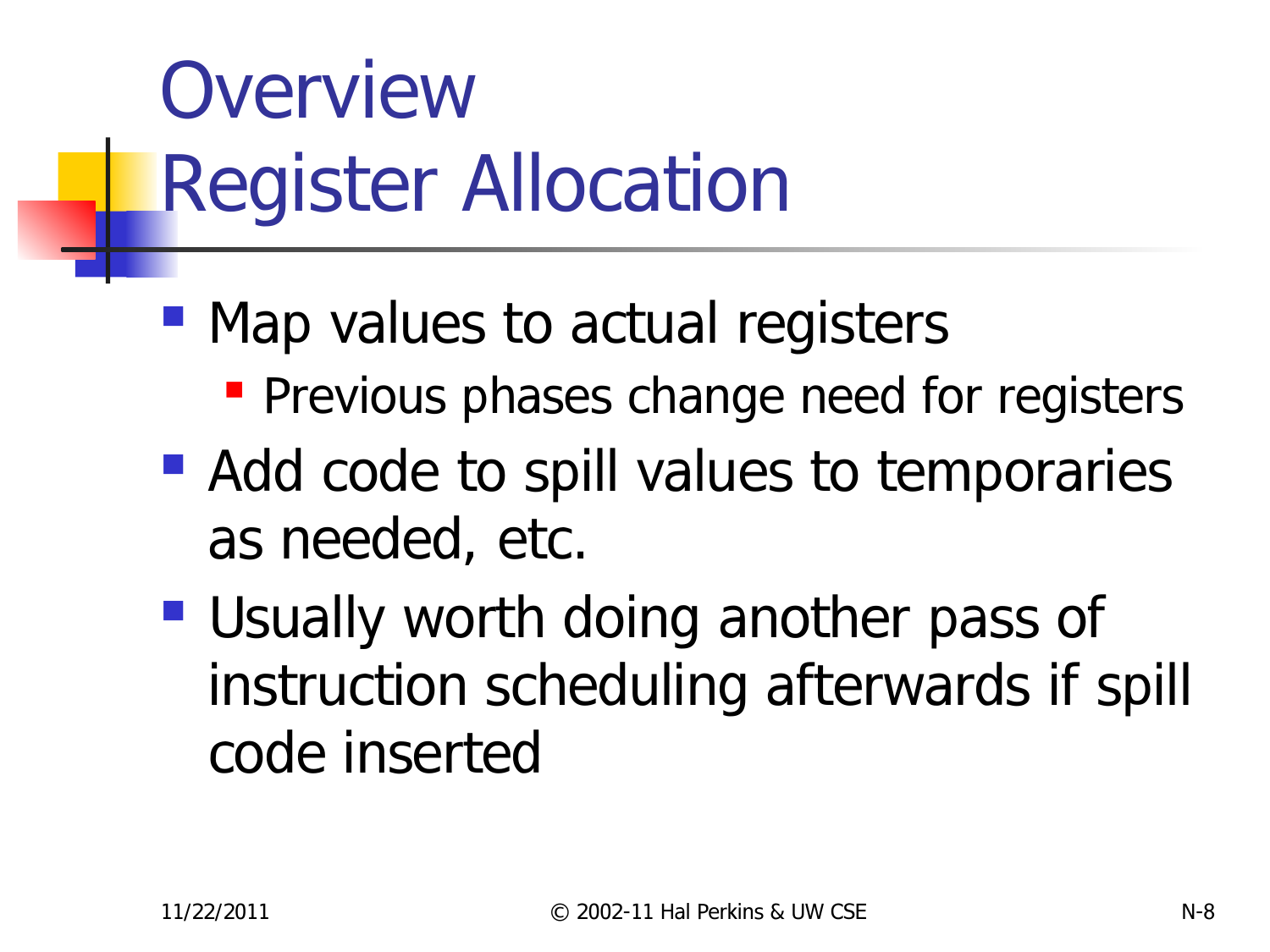

# Overview Register Allocation
Map values to actual registers
Previous phases change need for registers
Add code to spill values to temporaries as needed, etc.
Usually worth doing another pass of instruction scheduling afterwards if spill code inserted

11/22/2011
© 2002-11 Hal Perkins & UW CSE
N-8